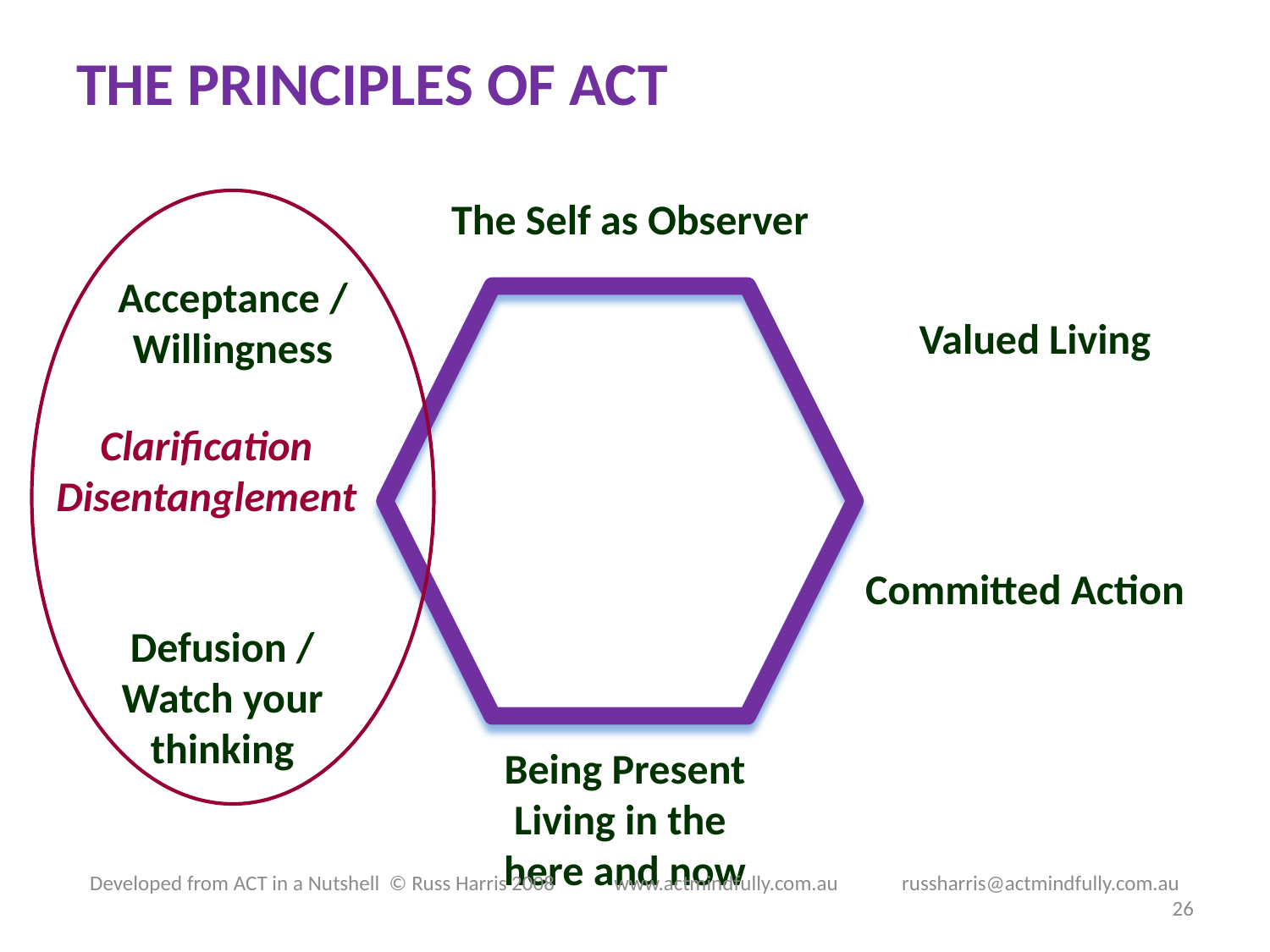

# THE PRINCIPLES OF ACT
The Self as Observer

Acceptance / Willingness

Valued Living
Clarification
Disentanglement
Committed Action
Defusion /
Watch your thinking
Being Present
Living in the
here and now
Developed from ACT in a Nutshell  © Russ Harris 2008            www.actmindfully.com.au             russharris@actmindfully.com.au
26